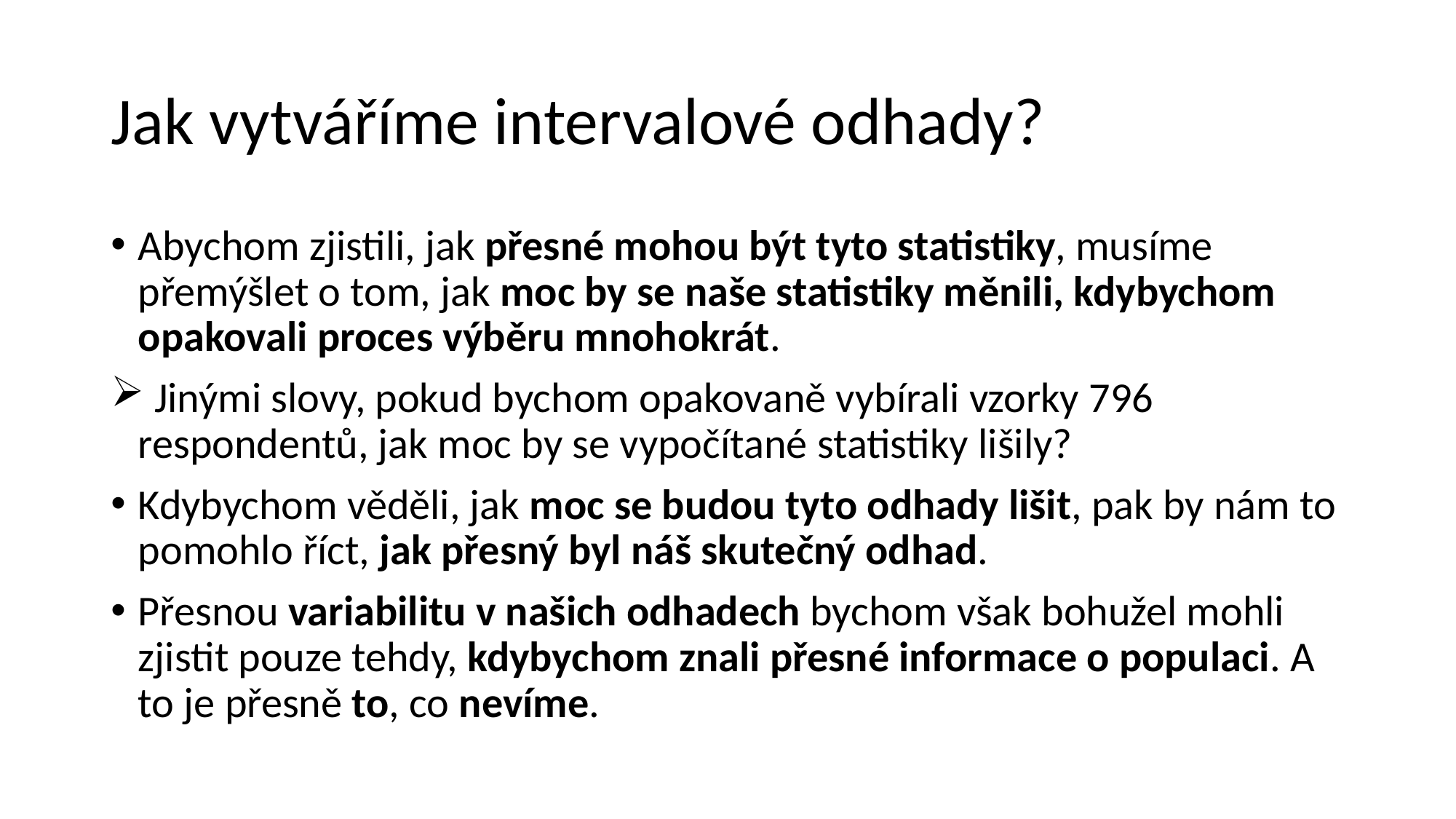

# Jak vytváříme intervalové odhady?
Abychom zjistili, jak přesné mohou být tyto statistiky, musíme přemýšlet o tom, jak moc by se naše statistiky měnili, kdybychom opakovali proces výběru mnohokrát.
 Jinými slovy, pokud bychom opakovaně vybírali vzorky 796 respondentů, jak moc by se vypočítané statistiky lišily?
Kdybychom věděli, jak moc se budou tyto odhady lišit, pak by nám to pomohlo říct, jak přesný byl náš skutečný odhad.
Přesnou variabilitu v našich odhadech bychom však bohužel mohli zjistit pouze tehdy, kdybychom znali přesné informace o populaci. A to je přesně to, co nevíme.